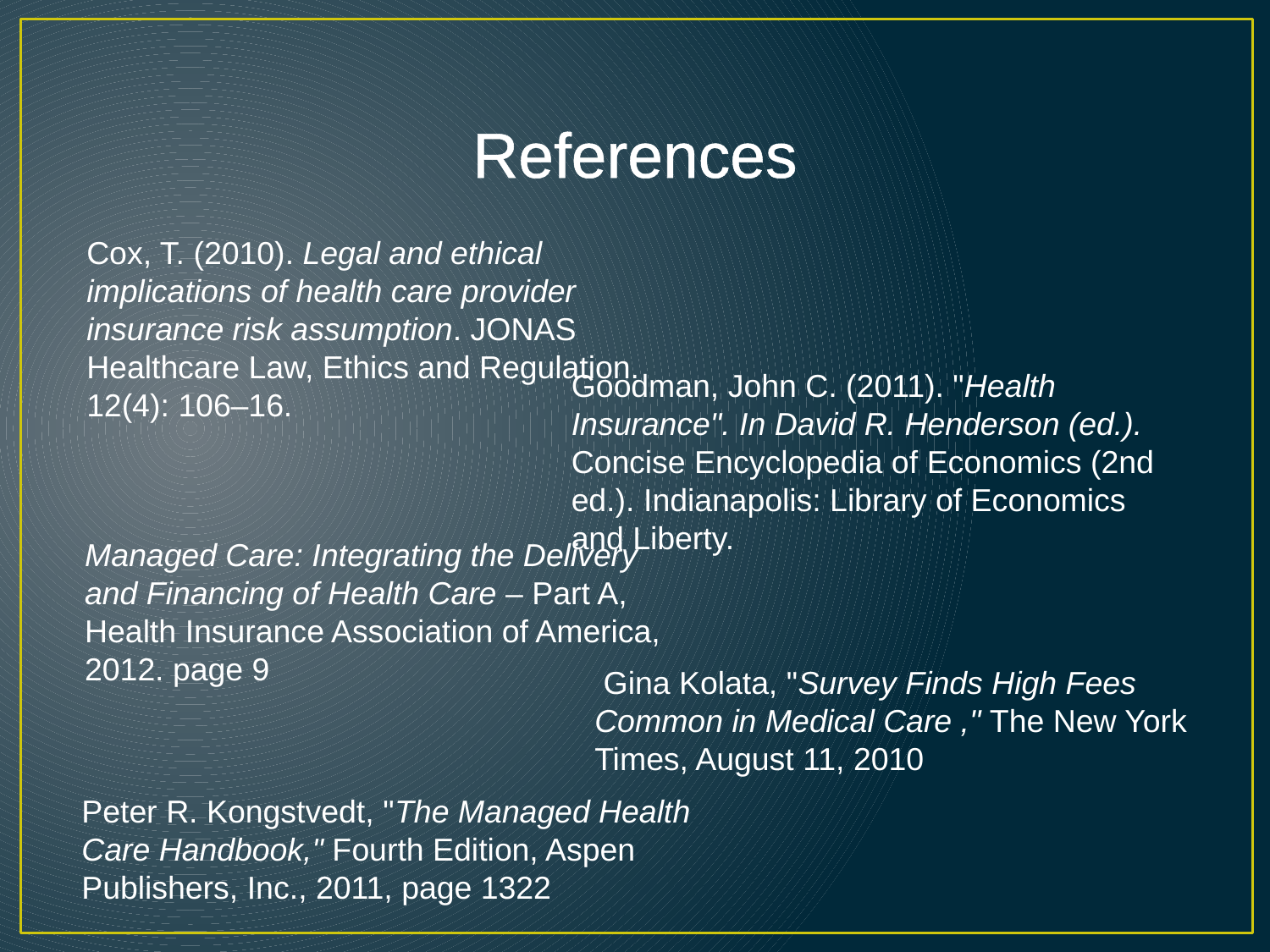

# References
Cox, T. (2010). Legal and ethical implications of health care provider insurance risk assumption. JONAS Healthcare Law, Ethics and Regulation. 12(4): 106–16.
Goodman, John C. (2011). "Health Insurance". In David R. Henderson (ed.). Concise Encyclopedia of Economics (2nd ed.). Indianapolis: Library of Economics and Liberty.
Managed Care: Integrating the Delivery and Financing of Health Care – Part A, Health Insurance Association of America, 2012. page 9
 Gina Kolata, "Survey Finds High Fees Common in Medical Care ," The New York Times, August 11, 2010
Peter R. Kongstvedt, "The Managed Health Care Handbook," Fourth Edition, Aspen Publishers, Inc., 2011, page 1322